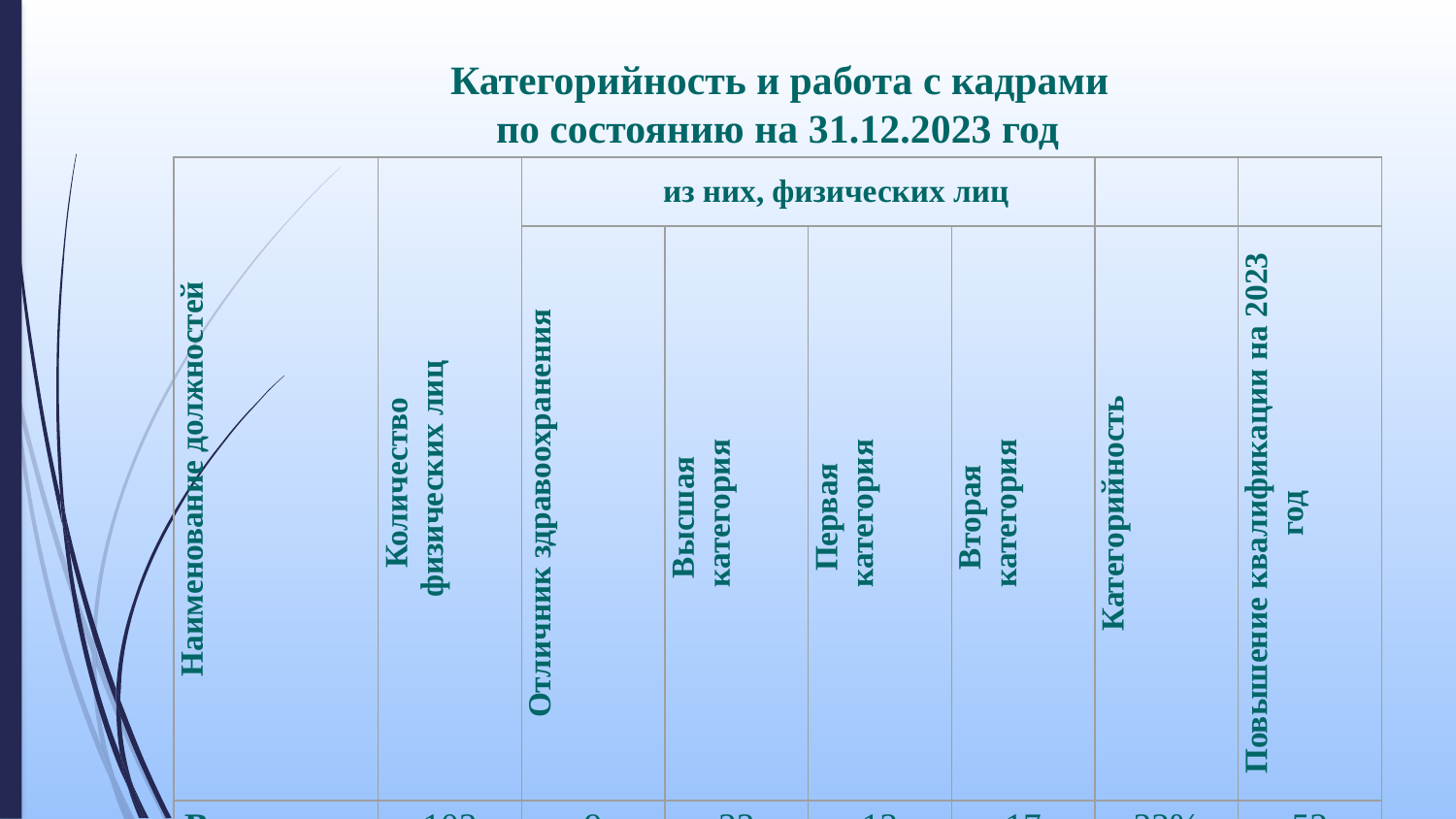

# Категорийность и работа с кадрами по состоянию на 31.12.2023 год
| Наименование должностей | Количество физических лиц | из них, физических лиц |  |  |  |  |  |
| --- | --- | --- | --- | --- | --- | --- | --- |
|  |  | Отличник здравоохранения | Высшая категория | Первая категория | Вторая категория | Категорийность | Повышение квалификации на 2023 год |
| Врачи | 103 | 9 | 33 | 13 | 17 | 32% | 52 |
| СМП | 198 | - | 70 | 22 | 24 | 36% | 77 |
| ММП | 30 | - | - | - | - | - | - |
| Прочие | 71 | - | - | - | - | - | 4 |
| Всего: | 402 | 9 | 103 | 35 | 41 | - | 133 |